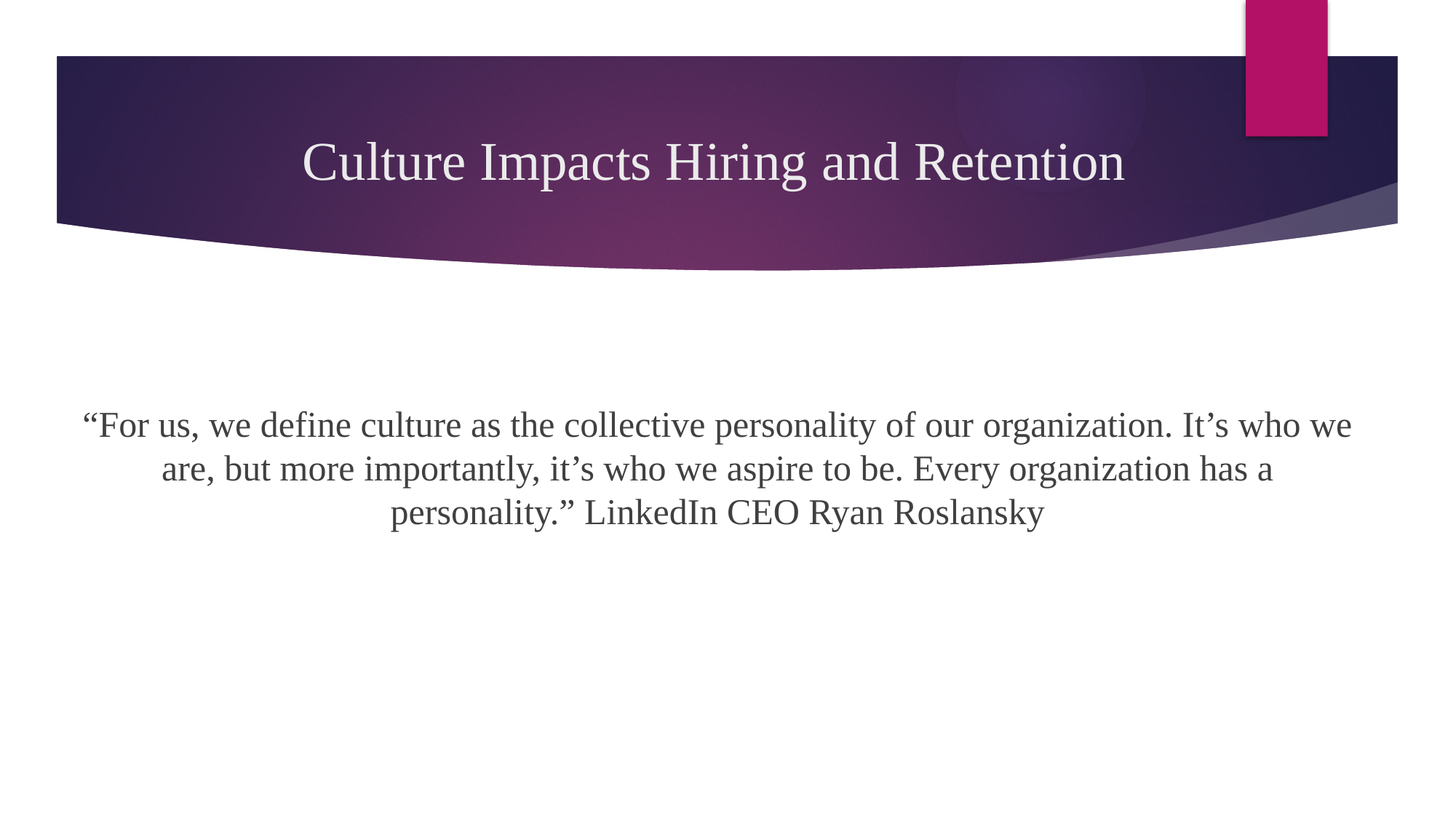

# Culture Impacts Hiring and Retention
“For us, we define culture as the collective personality of our organization. It’s who we are, but more importantly, it’s who we aspire to be. Every organization has a personality.” LinkedIn CEO Ryan Roslansky